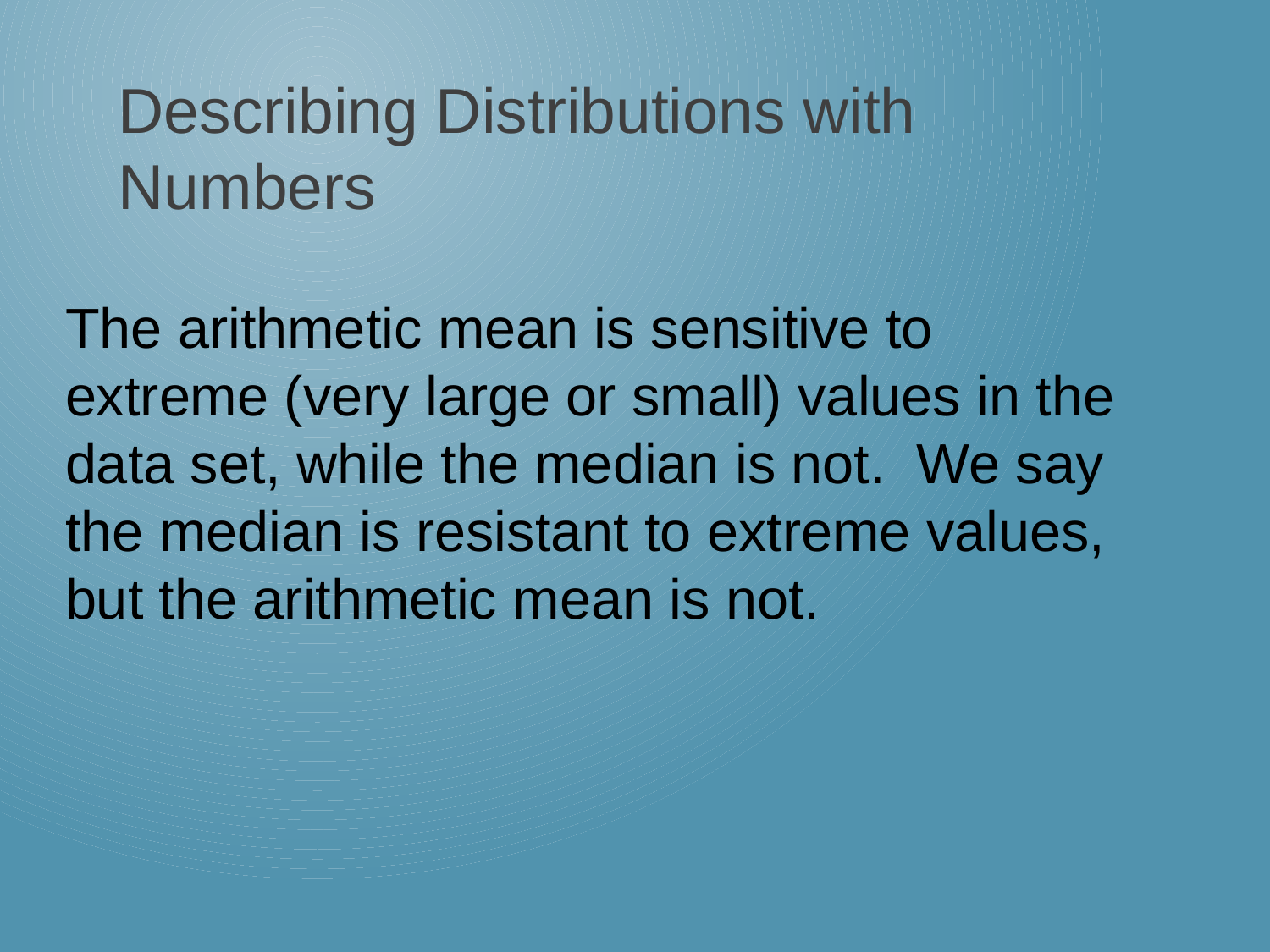

Describing Distributions with Numbers
The arithmetic mean is sensitive to extreme (very large or small) values in the data set, while the median is not.  We say the median is resistant to extreme values, but the arithmetic mean is not.